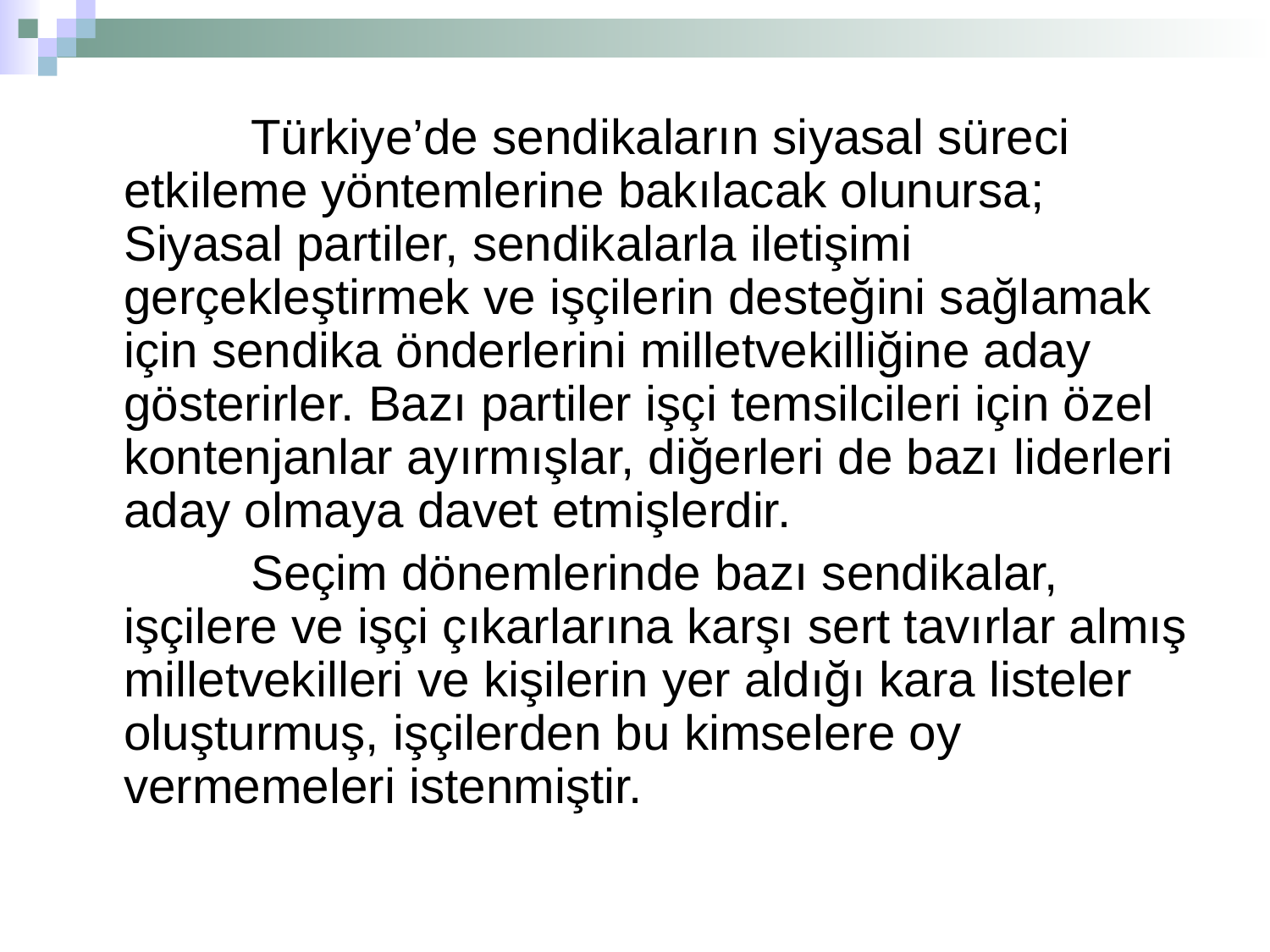

Türkiye’de sendikaların siyasal süreci etkileme yöntemlerine bakılacak olunursa; 	Siyasal partiler, sendikalarla iletişimi gerçekleştirmek ve işçilerin desteğini sağlamak için sendika önderlerini milletvekilliğine aday gösterirler. Bazı partiler işçi temsilcileri için özel kontenjanlar ayırmışlar, diğerleri de bazı liderleri aday olmaya davet etmişlerdir.
		Seçim dönemlerinde bazı sendikalar, işçilere ve işçi çıkarlarına karşı sert tavırlar almış milletvekilleri ve kişilerin yer aldığı kara listeler oluşturmuş, işçilerden bu kimselere oy vermemeleri istenmiştir.